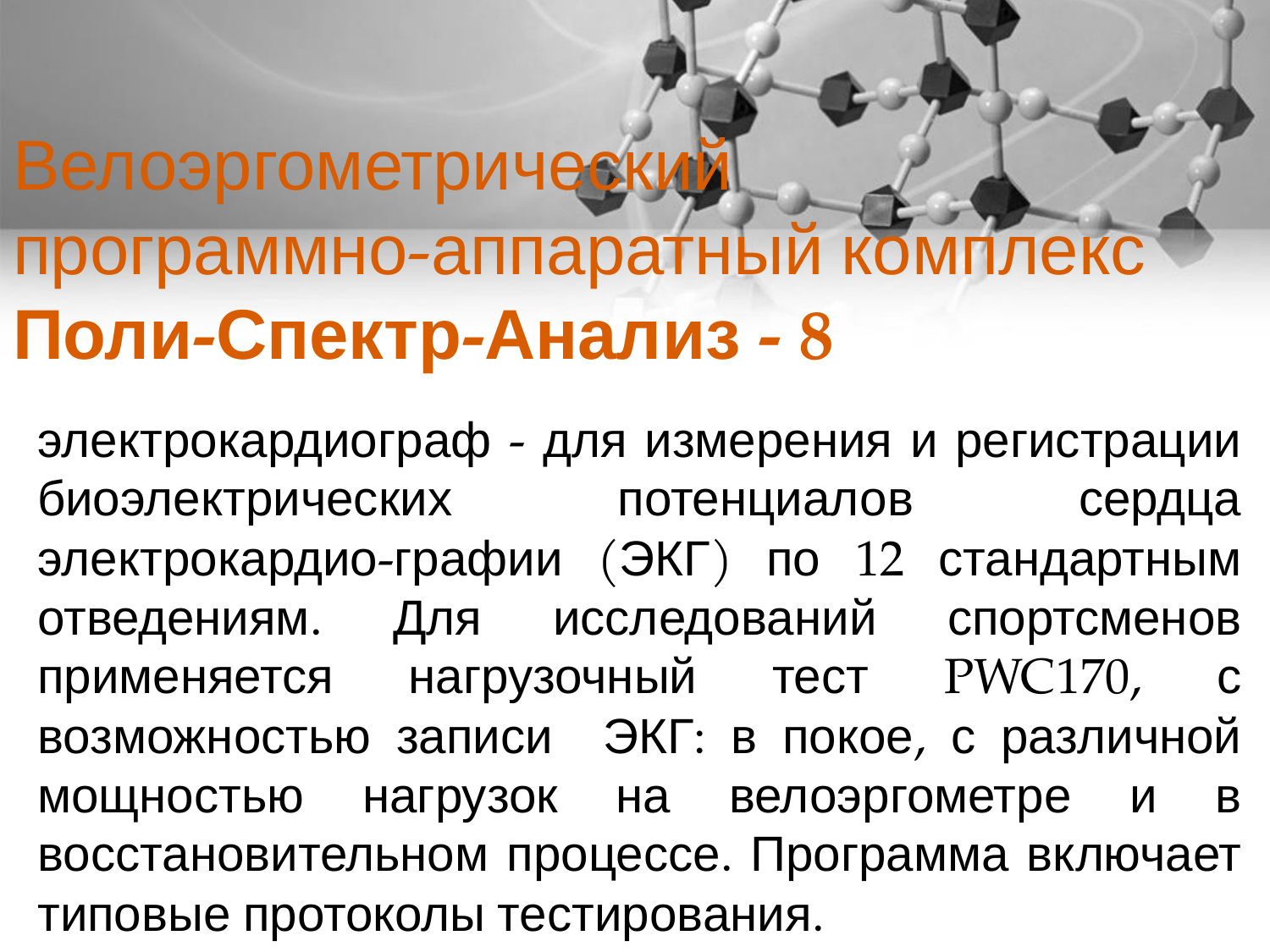

# Велоэргометрический программно-аппаратный комплекс Поли-Спектр-Анализ - 8
электрокардиограф - для измерения и регистрации биоэлектрических потенциалов сердца электрокардио-графии (ЭКГ) по 12 стандартным отведениям. Для исследований спортсменов применяется нагрузочный тест PWC170, с возможностью записи  ЭКГ: в покое, с различной мощностью нагрузок на велоэргометре и в восстановительном процессе. Программа включает типовые протоколы тестирования.